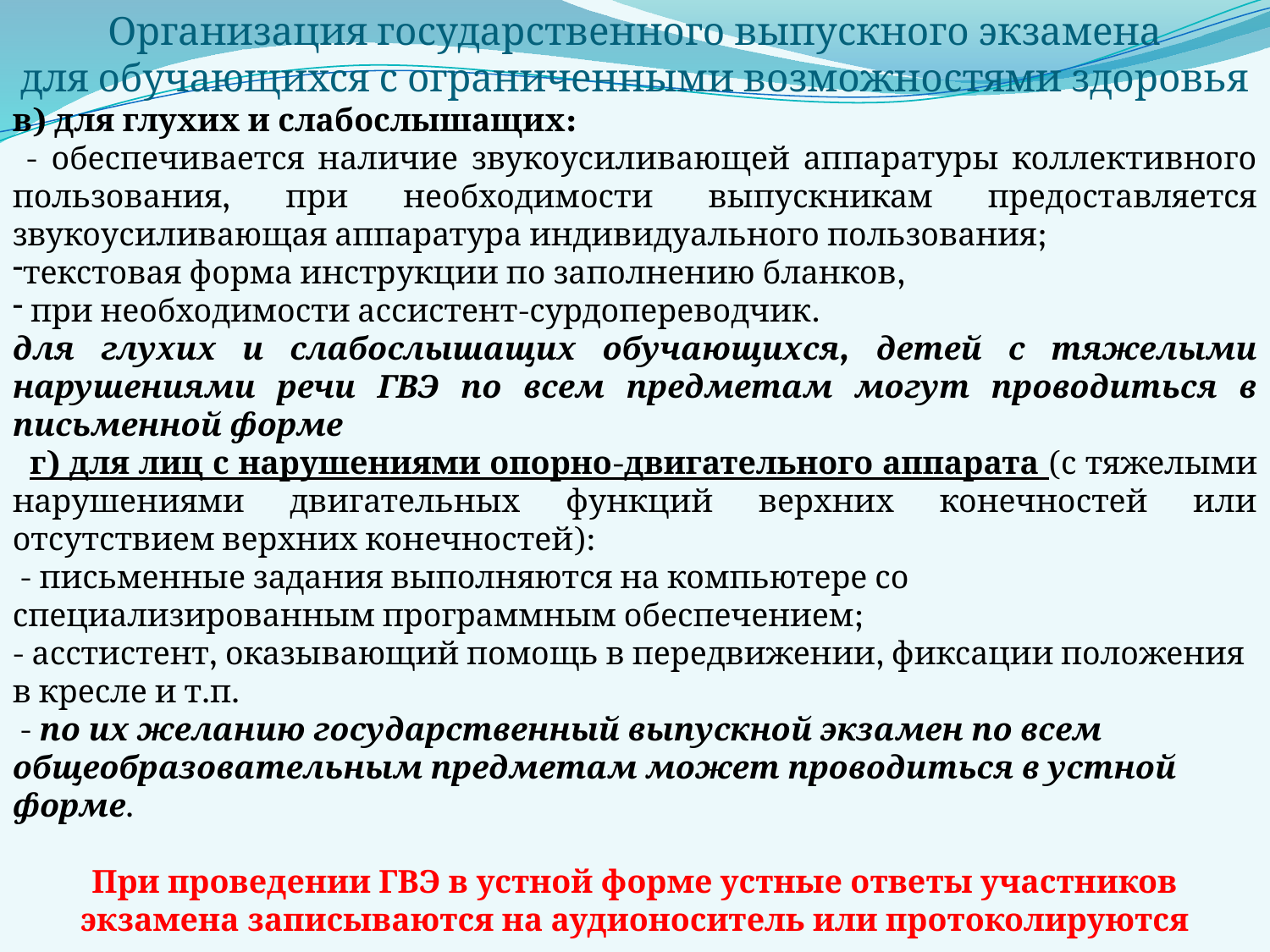

Организация государственного выпускного экзамена
для обучающихся с ограниченными возможностями здоровья
в) для глухих и слабослышащих:
 - обеспечивается наличие звукоусиливающей аппаратуры коллективного пользования, при необходимости выпускникам предоставляется звукоусиливающая аппаратура индивидуального пользования;
текстовая форма инструкции по заполнению бланков,
 при необходимости ассистент-сурдопереводчик.
для глухих и слабослышащих обучающихся, детей с тяжелыми нарушениями речи ГВЭ по всем предметам могут проводиться в письменной форме
  г) для лиц с нарушениями опорно-двигательного аппарата (с тяжелыми нарушениями двигательных функций верхних конечностей или отсутствием верхних конечностей):
 - письменные задания выполняются на компьютере со специализированным программным обеспечением;
- асстистент, оказывающий помощь в передвижении, фиксации положения в кресле и т.п.
 - по их желанию государственный выпускной экзамен по всем общеобразовательным предметам может проводиться в устной форме.

При проведении ГВЭ в устной форме устные ответы участников экзамена записываются на аудионоситель или протоколируются